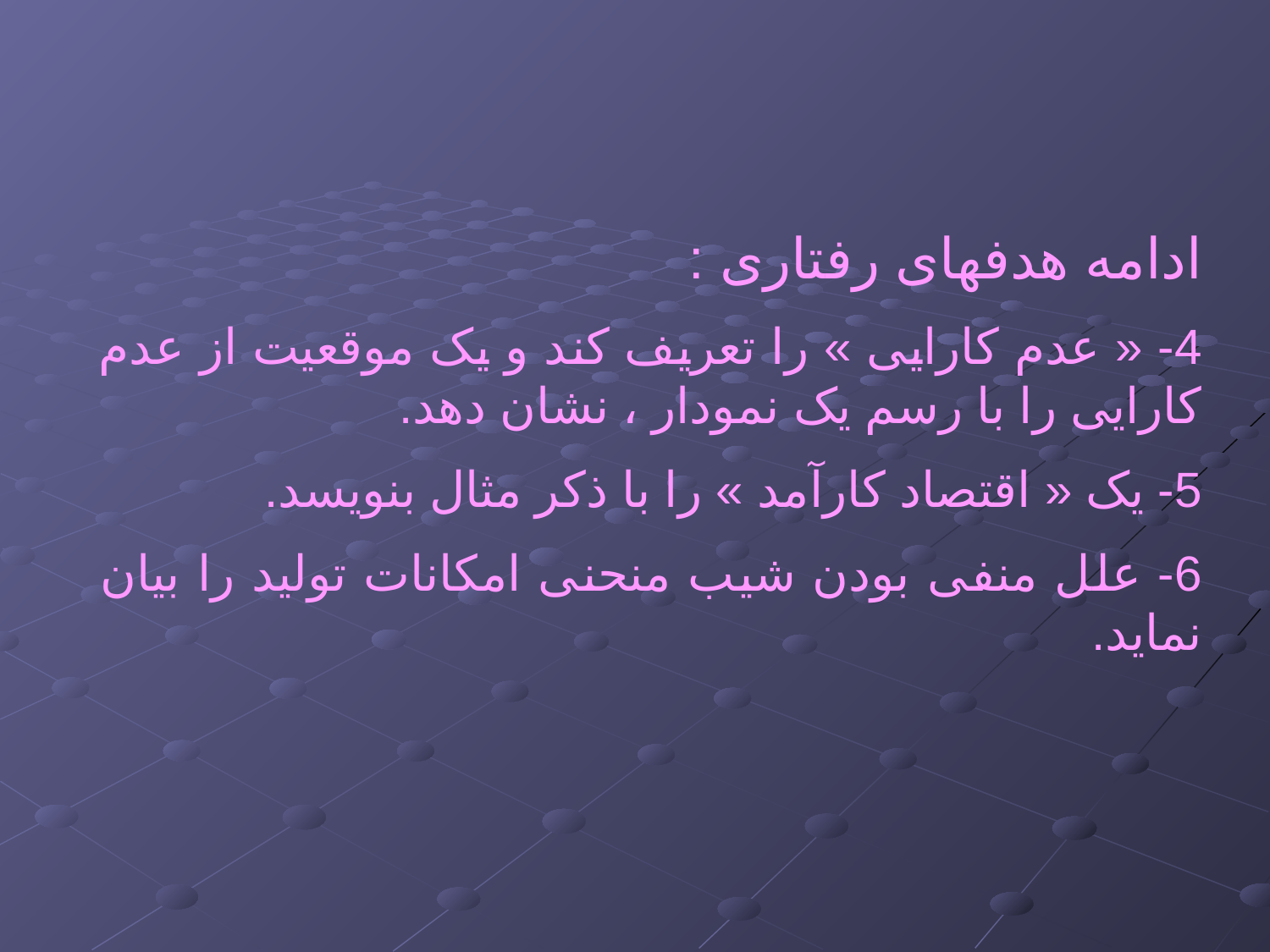

ادامه هدفهای رفتاری :
4- « عدم کارایی » را تعریف کند و یک موقعیت از عدم کارایی را با رسم یک نمودار ، نشان دهد.
5- یک « اقتصاد کارآمد » را با ذکر مثال بنویسد.
6- علل منفی بودن شیب منحنی امکانات تولید را بیان نماید.